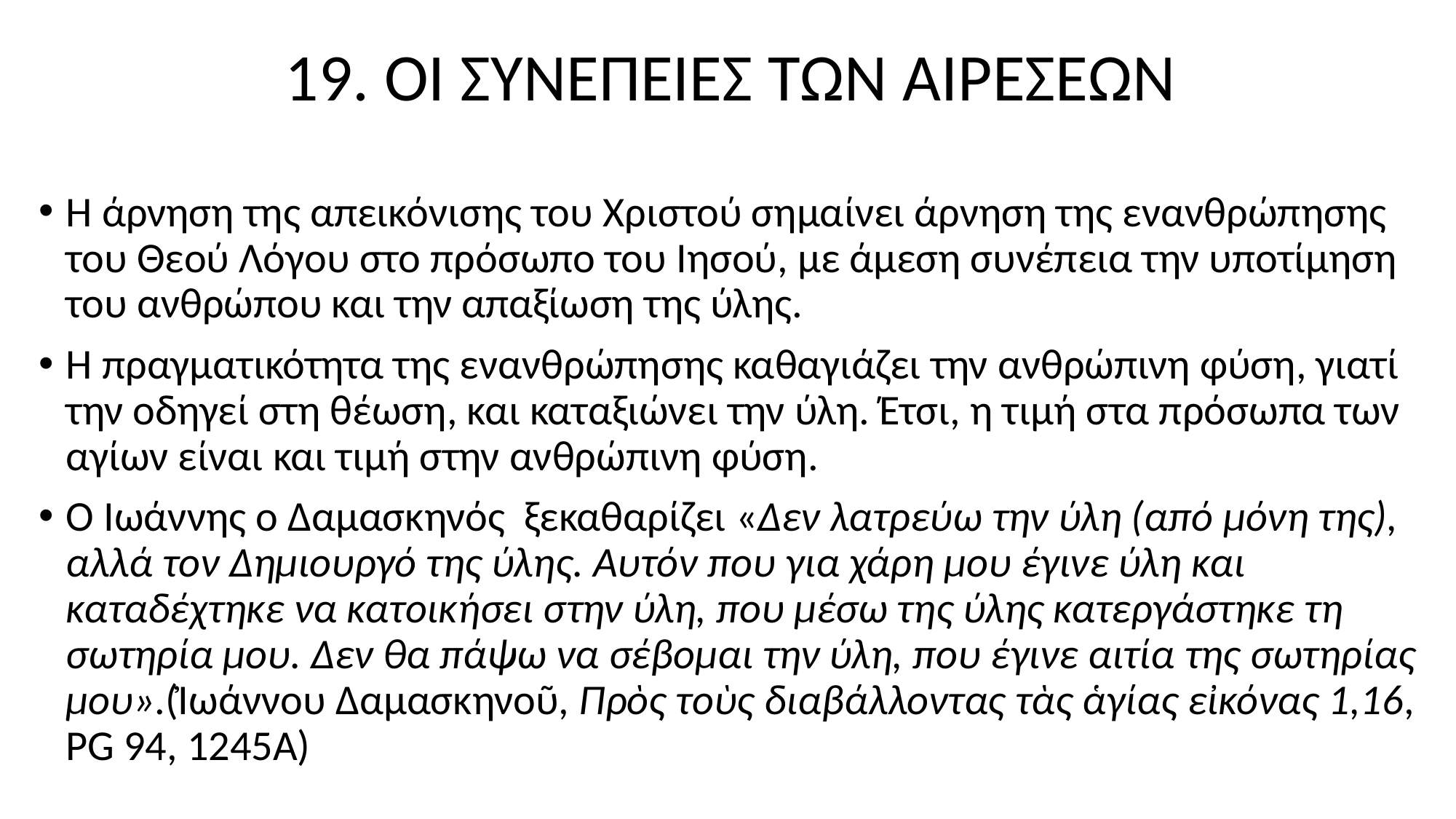

# 19. ΟΙ ΣΥΝΕΠΕΙΕΣ ΤΩΝ ΑΙΡΕΣΕΩΝ
Η άρνηση της απεικόνισης του Χριστού σημαίνει άρνηση της ενανθρώπησης του Θεού Λόγου στο πρόσωπο του Ιησού, με άμεση συνέπεια την υποτίμηση του ανθρώπου και την απαξίωση της ύλης.
Η πραγματικότητα της ενανθρώπησης καθαγιάζει την ανθρώπινη φύση, γιατί την οδηγεί στη θέωση, και καταξιώνει την ύλη. Έτσι, η τιμή στα πρόσωπα των αγίων είναι και τιμή στην ανθρώπινη φύση.
Ο Ιωάννης ο Δαμασκηνός  ξεκαθαρίζει «Δεν λατρεύω την ύλη (από μόνη της), αλλά τον Δημιουργό της ύλης. Αυτόν που για χάρη μου έγινε ύλη και καταδέχτηκε να κατοικήσει στην ύλη, που μέσω της ύλης κατεργάστηκε τη σωτηρία μου. Δεν θα πάψω να σέβομαι την ύλη, που έγινε αιτία της σωτηρίας μου».(Ἰωάννου Δαμασκηνοῦ, Πρὸς τοὺς διαβάλλοντας τὰς ἁγίας εἰκόνας 1,16, PG 94, 1245A)